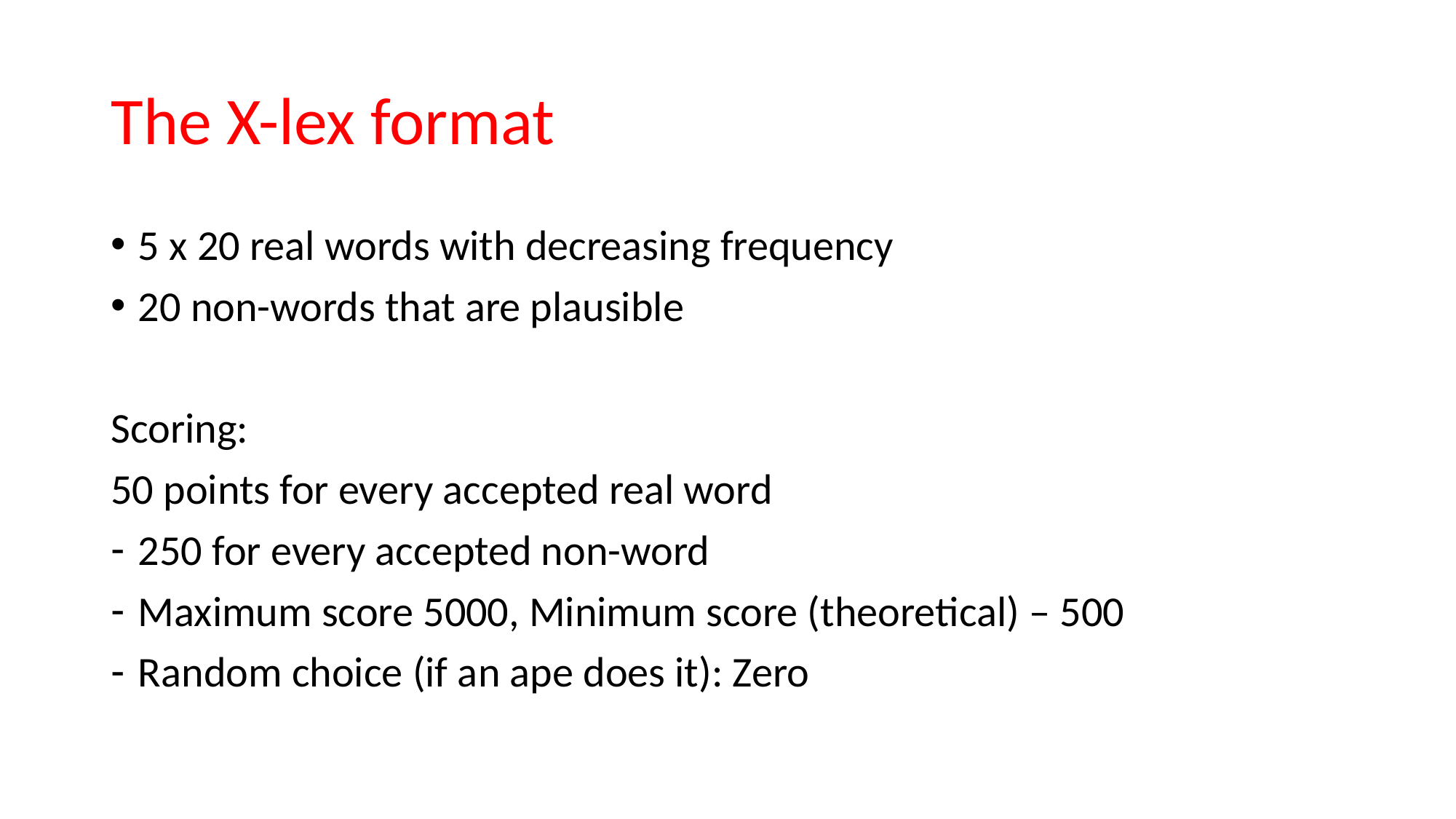

# The X-lex format
5 x 20 real words with decreasing frequency
20 non-words that are plausible

Scoring:
50 points for every accepted real word
250 for every accepted non-word
Maximum score 5000, Minimum score (theoretical) – 500
Random choice (if an ape does it): Zero